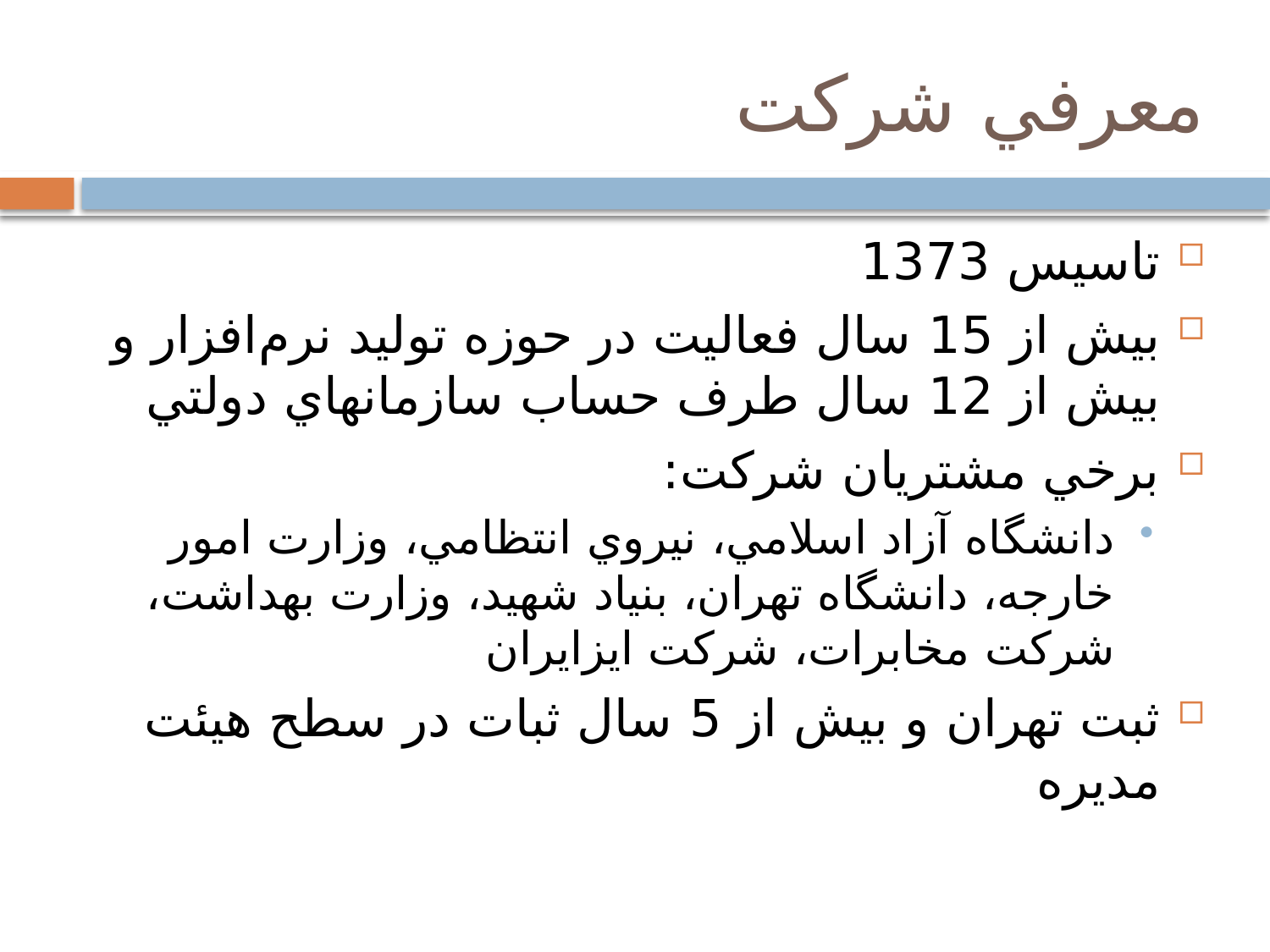

# معرفي شركت
تاسيس 1373
بيش از 15 سال فعاليت در حوزه توليد نرم‌افزار و بيش از 12 سال طرف حساب سازمانهاي دولتي
برخي مشتريان شركت:
دانشگاه آزاد اسلامي، نيروي انتظامي، وزارت امور خارجه، دانشگاه تهران، بنياد شهيد، وزارت بهداشت، شركت مخابرات، شركت ايزايران
ثبت تهران و بيش از 5 سال ثبات در سطح هيئت مديره